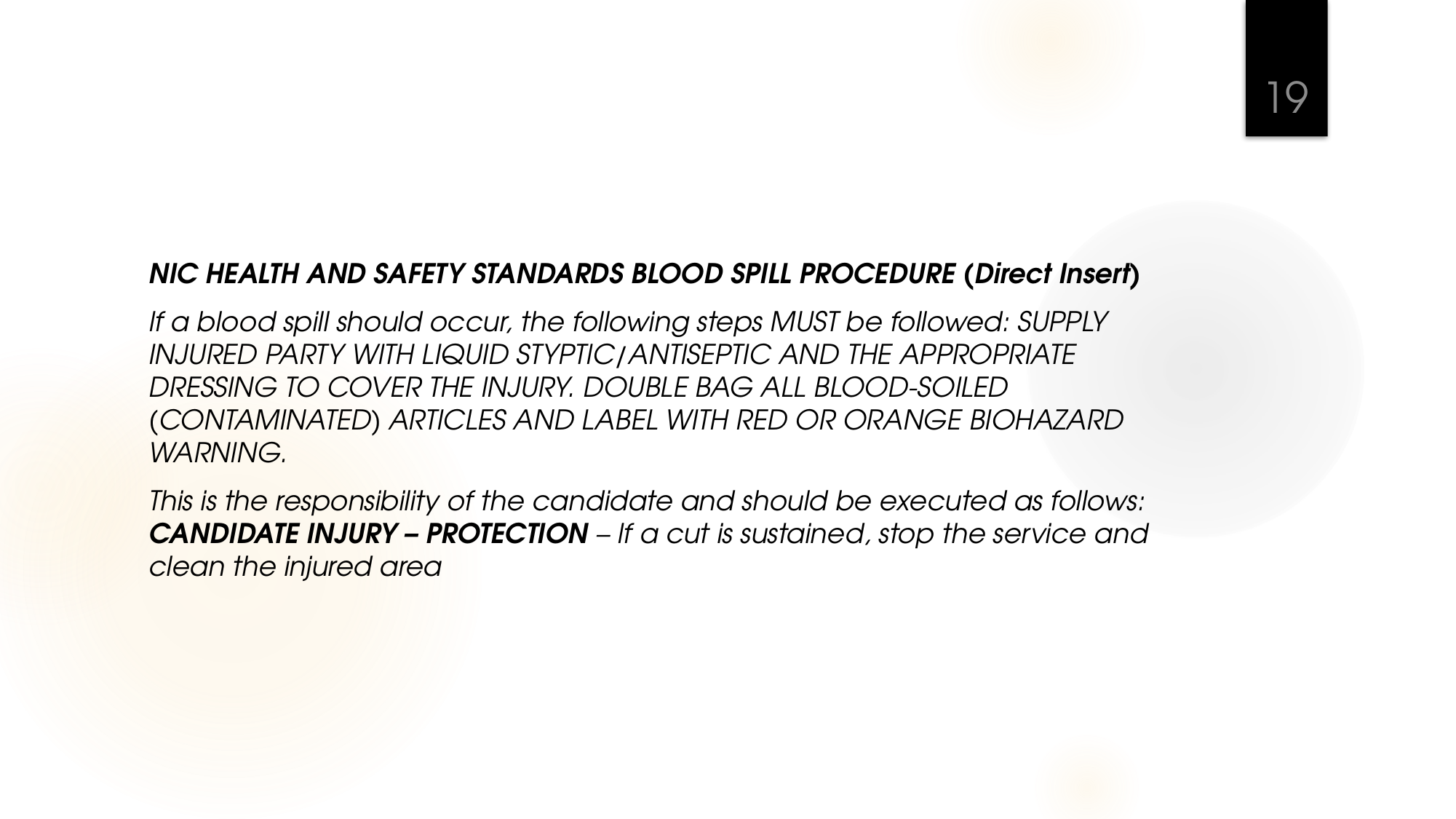

19
NIC HEALTH AND SAFETY STANDARDS BLOOD SPILL PROCEDURE (Direct Insert)
If a blood spill should occur, the following steps MUST be followed: SUPPLY INJURED PARTY WITH LIQUID STYPTIC/ANTISEPTIC AND THE APPROPRIATE DRESSING TO COVER THE INJURY. DOUBLE BAG ALL BLOOD-SOILED (CONTAMINATED) ARTICLES AND LABEL WITH RED OR ORANGE BIOHAZARD WARNING.
This is the responsibility of the candidate and should be executed as follows:   CANDIDATE INJURY – PROTECTION – If a cut is sustained, stop the service and clean the injured area